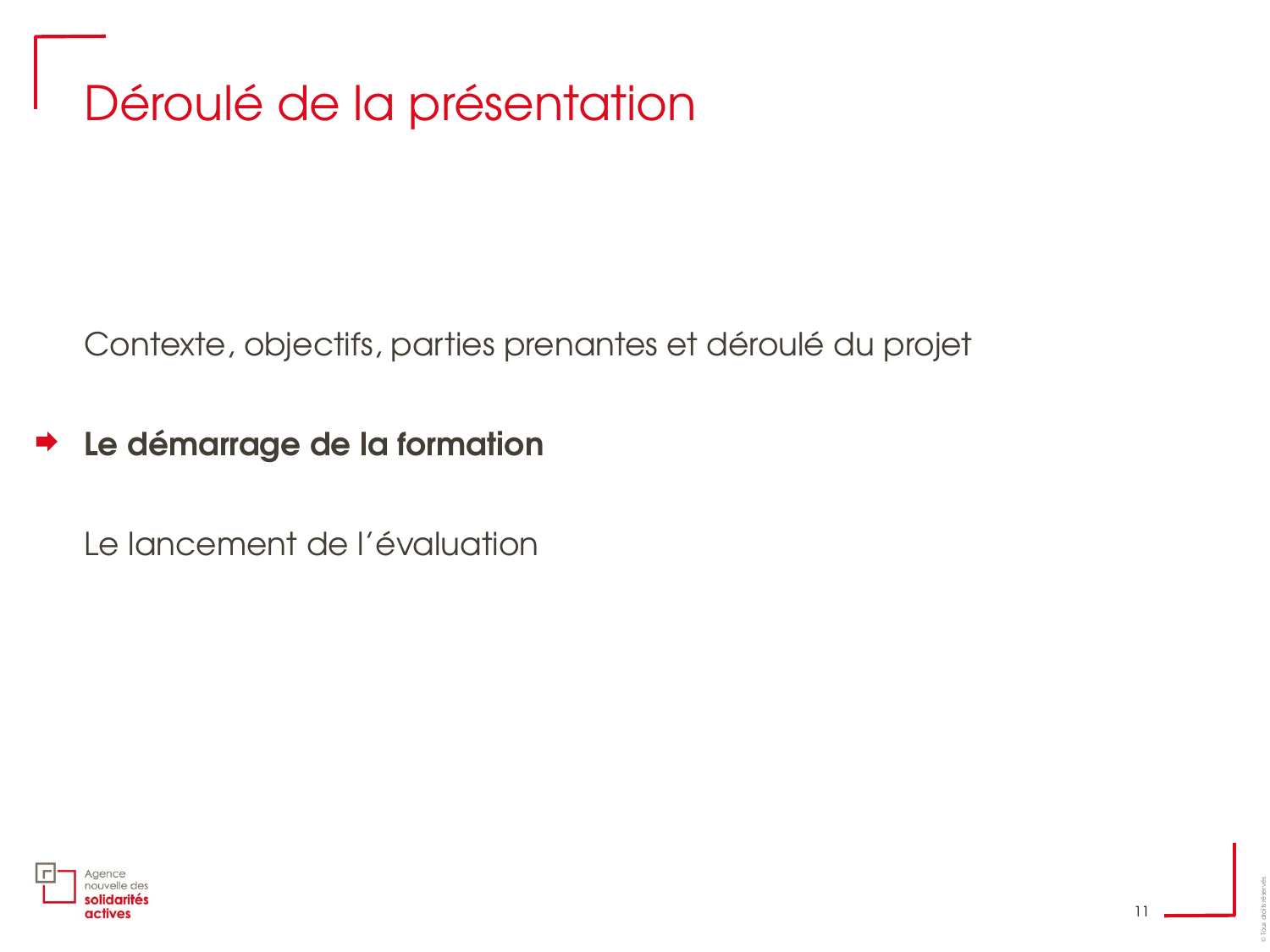

# Déroulé de la présentation
Contexte, objectifs, parties prenantes et déroulé du projet
Le démarrage de la formation
Le lancement de l’évaluation
11